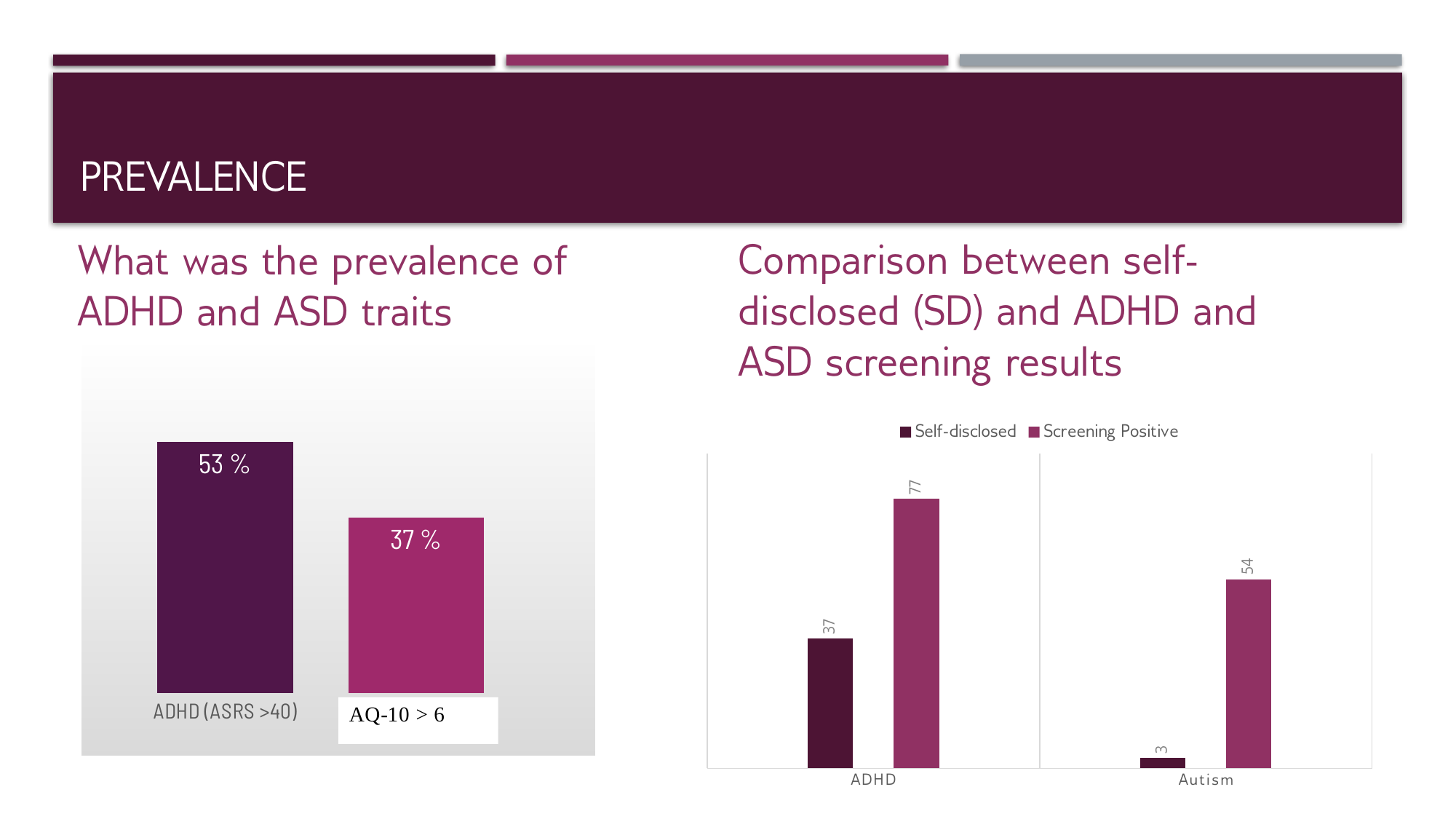

# Prevalence
Comparison between self-disclosed (SD) and ADHD and ASD screening results
What was the prevalence of ADHD and ASD traits

### Chart

| Category |  |
|---|---|
| ADHD (ASRS >40) | 53.0 |
| ASD (AQ-10 > 10) | 37.0 |

### Chart

| Category | Self-disclosed | Screening Positive |
|---|---|---|
| ADHD | 37.0 | 77.0 |
| Autism | 3.0 | 54.0 |